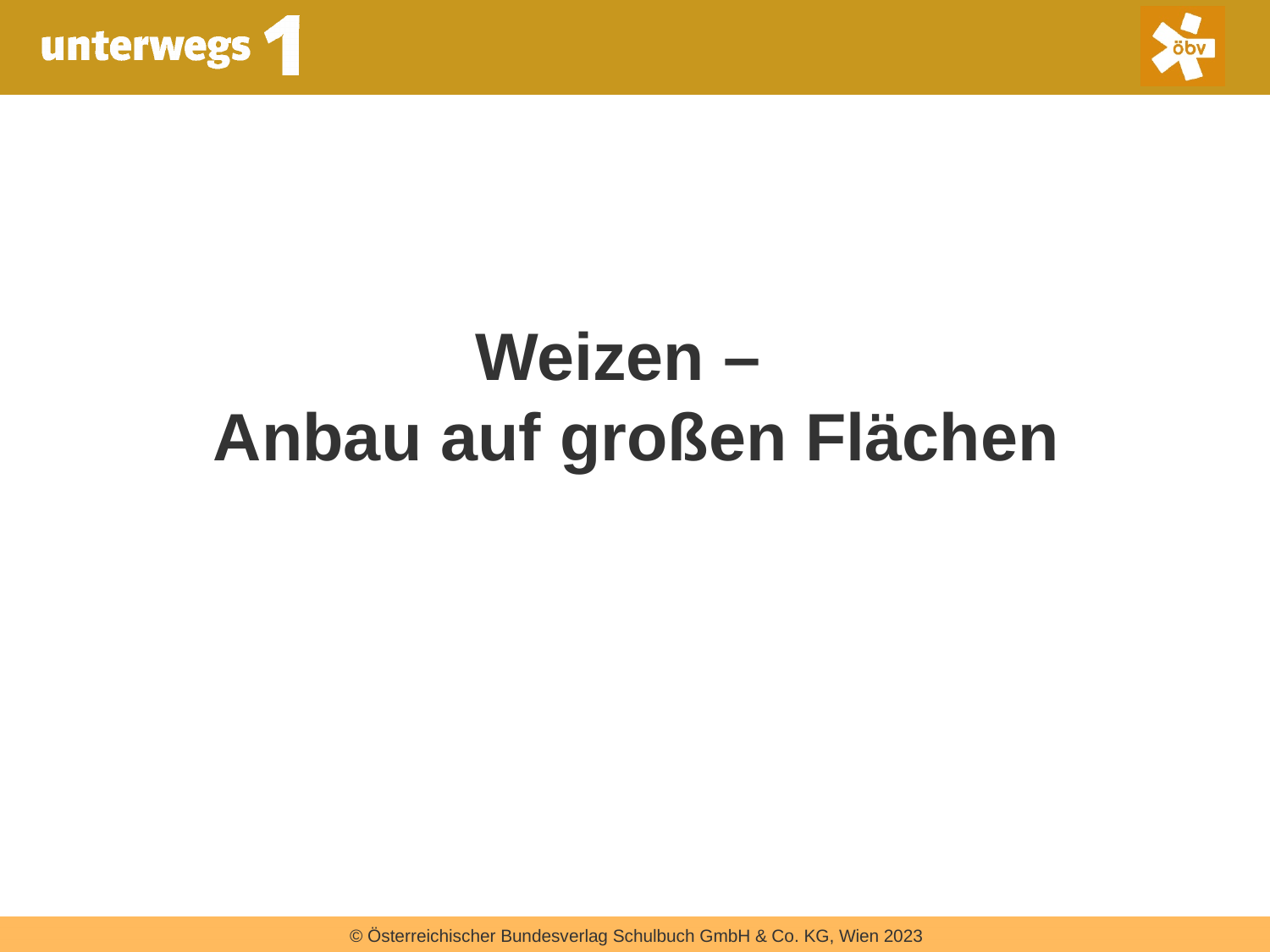

# Weizen – Anbau auf großen Flächen